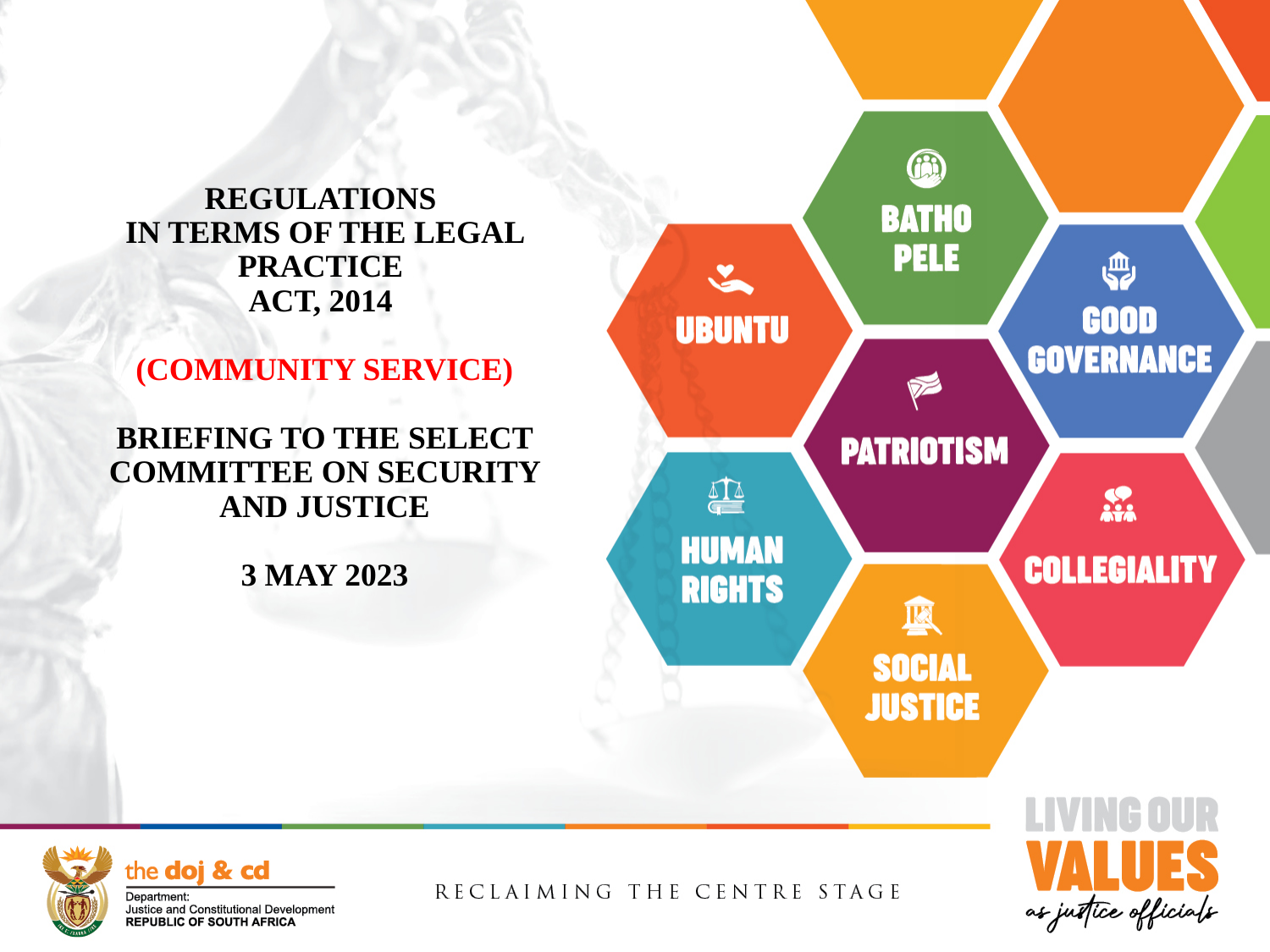

REGULATIONS
IN TERMS OF THE LEGAL PRACTICE
ACT, 2014
(COMMUNITY SERVICE)
BRIEFING TO THE SELECT COMMITTEE ON SECURITY AND JUSTICE
3 MAY 2023